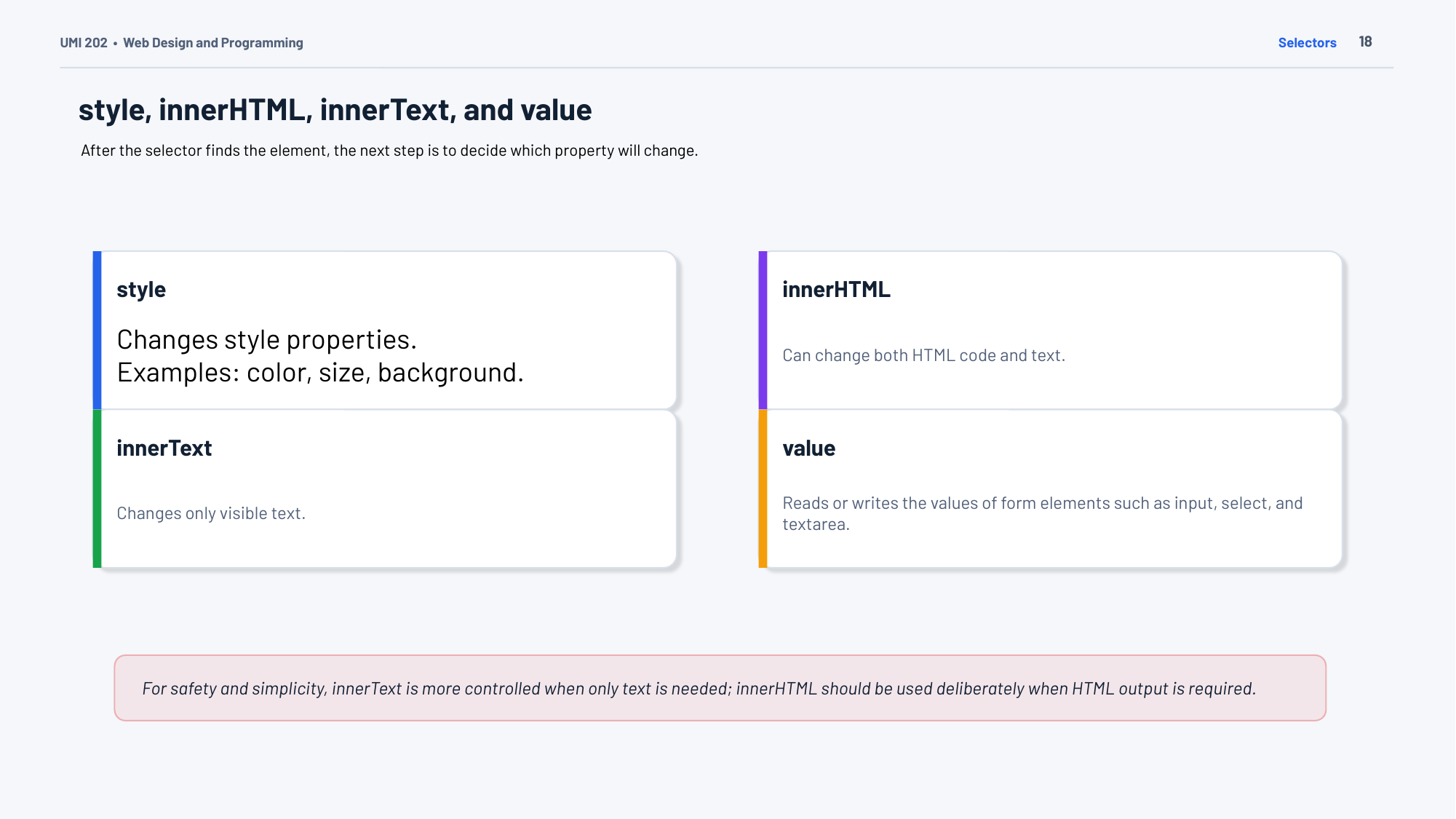

18
UMI 202  •  Web Design and Programming
Selectors

style, innerHTML, innerText, and value
After the selector finds the element, the next step is to decide which property will change.

style
innerHTML
Changes style properties.
Examples: color, size, background.
Can change both HTML code and text.

innerText
value
Changes only visible text.
Reads or writes the values of form elements such as input, select, and textarea.

For safety and simplicity, innerText is more controlled when only text is needed; innerHTML should be used deliberately when HTML output is required.